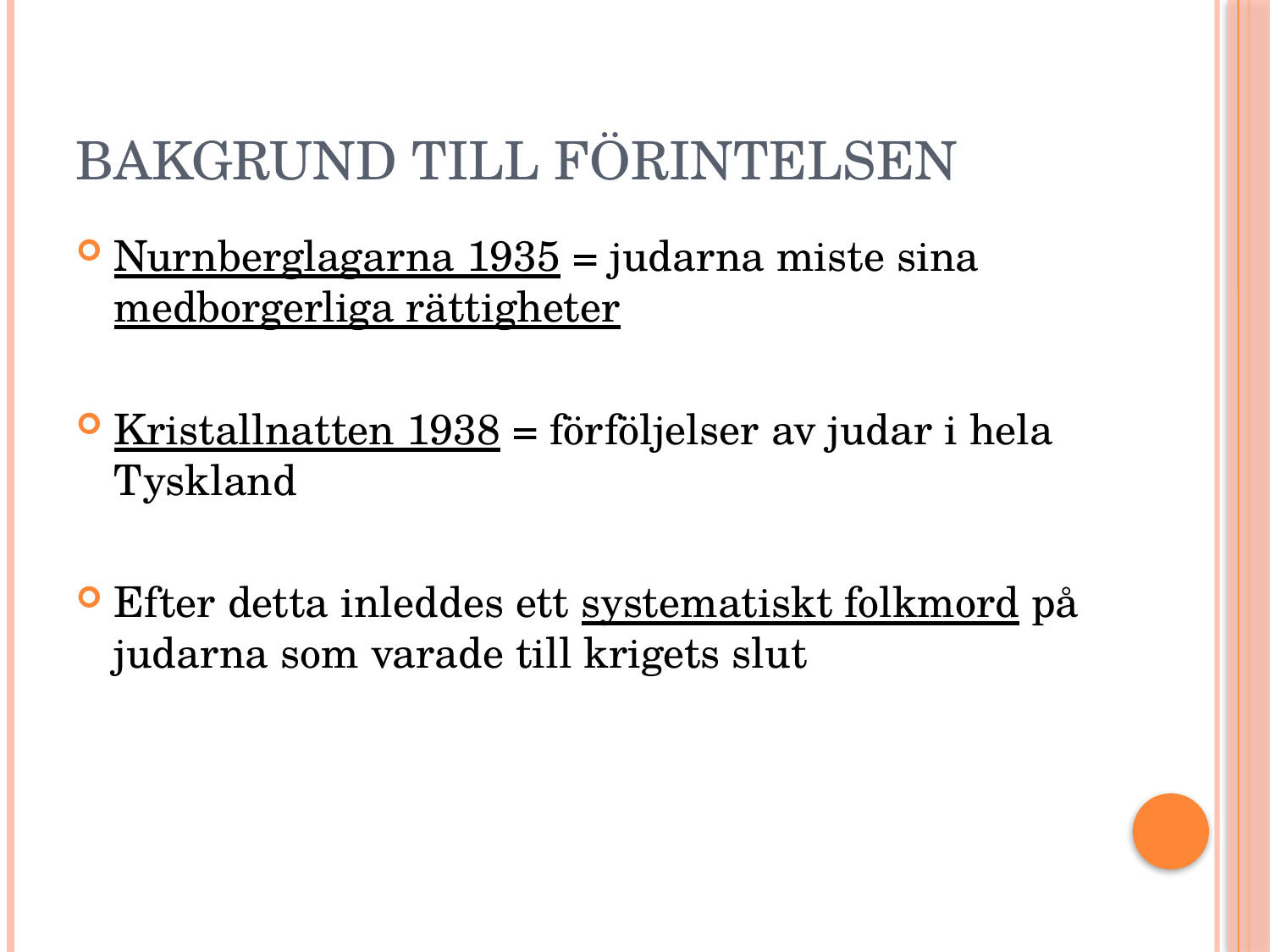

# Bakgrund till Förintelsen
Nurnberglagarna 1935 = judarna miste sina medborgerliga rättigheter

Kristallnatten 1938 = förföljelser av judar i hela Tyskland

Efter detta inleddes ett systematiskt folkmord på judarna som varade till krigets slut